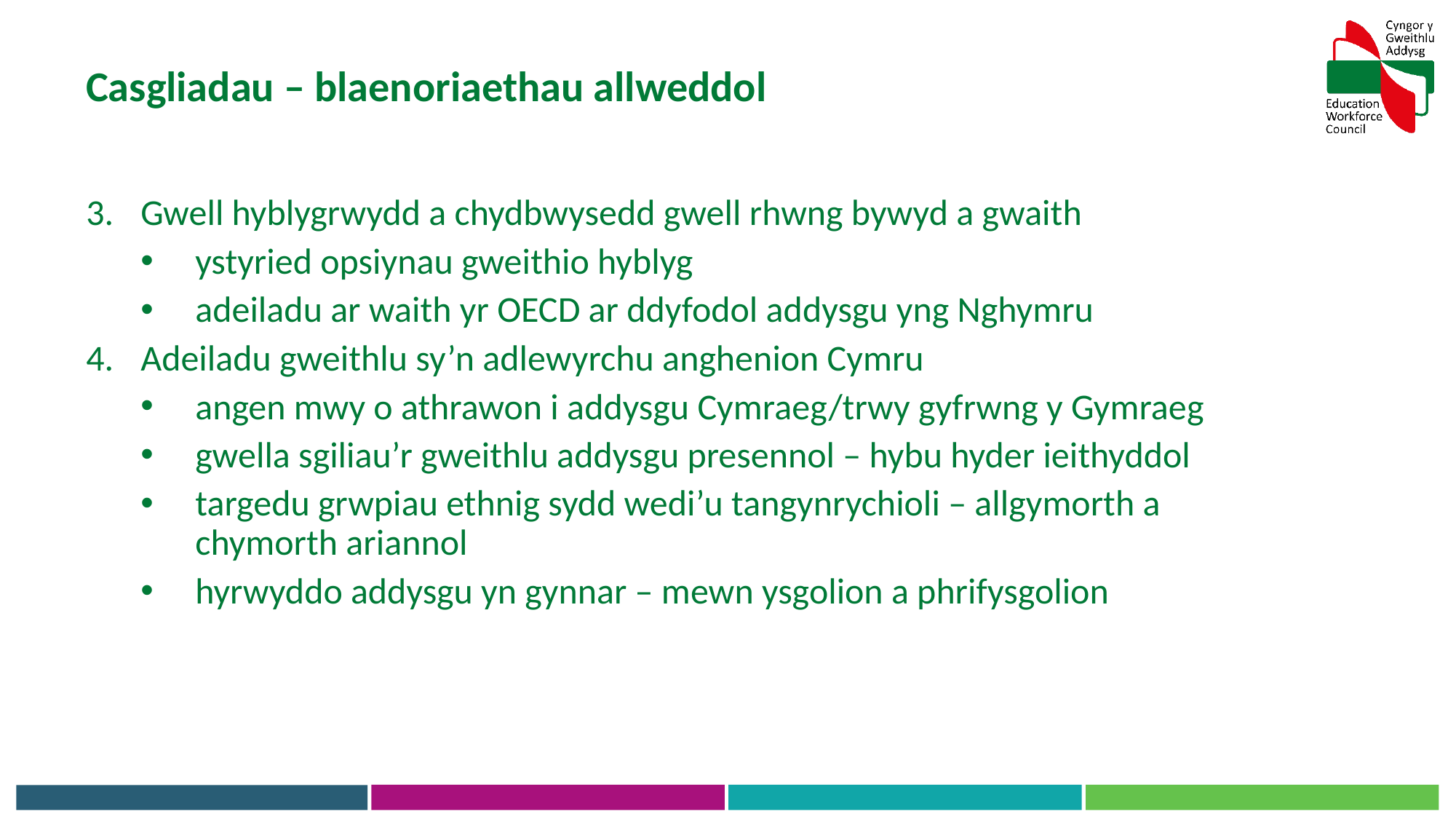

Casgliadau – blaenoriaethau allweddol

Gwell hyblygrwydd a chydbwysedd gwell rhwng bywyd a gwaith
ystyried opsiynau gweithio hyblyg
adeiladu ar waith yr OECD ar ddyfodol addysgu yng Nghymru
Adeiladu gweithlu sy’n adlewyrchu anghenion Cymru
angen mwy o athrawon i addysgu Cymraeg/trwy gyfrwng y Gymraeg
gwella sgiliau’r gweithlu addysgu presennol – hybu hyder ieithyddol
targedu grwpiau ethnig sydd wedi’u tangynrychioli – allgymorth a chymorth ariannol
hyrwyddo addysgu yn gynnar – mewn ysgolion a phrifysgolion